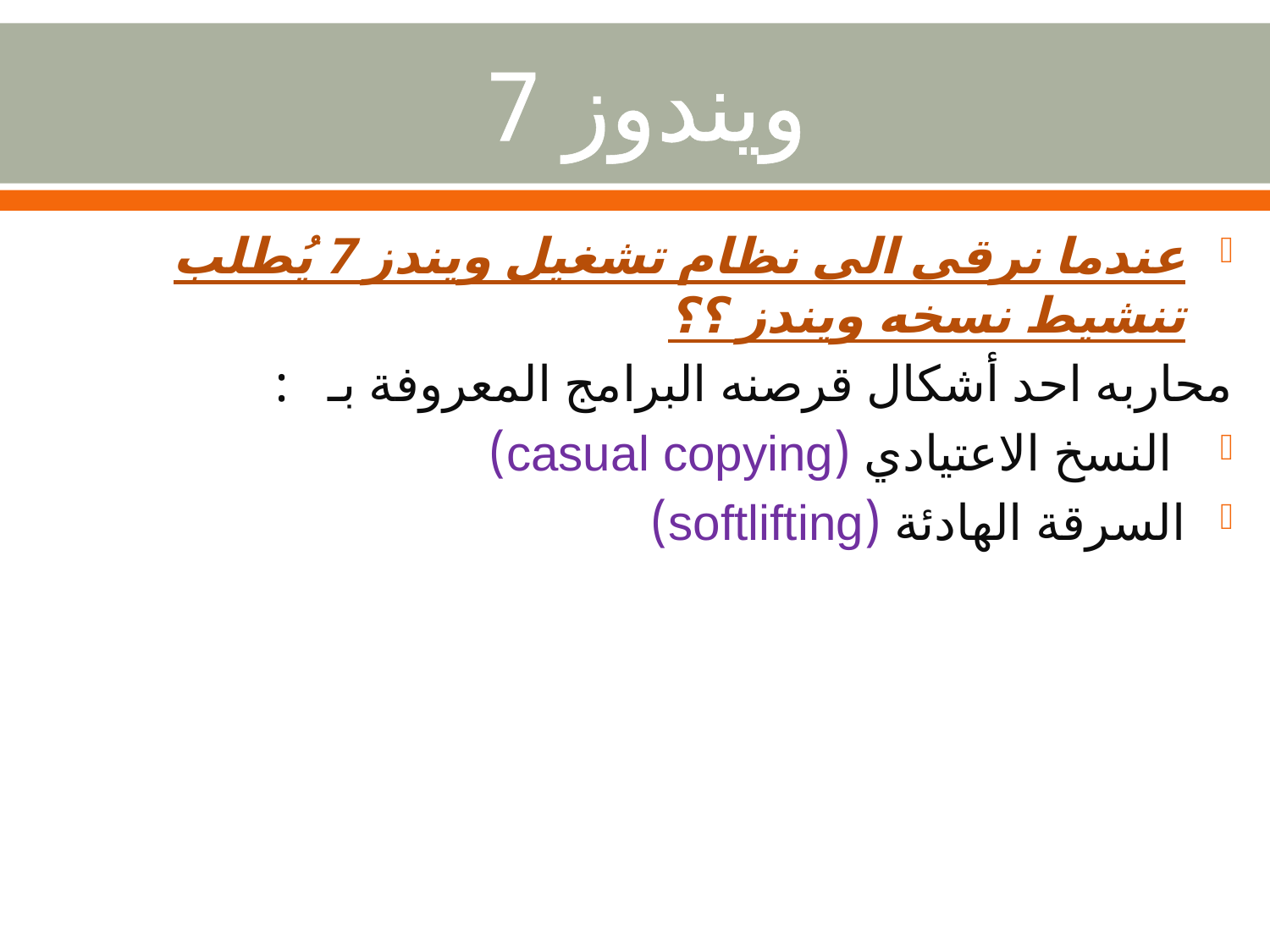

# ويندوز 7
عندما نرقى الى نظام تشغيل ويندز 7 يُطلب تنشيط نسخه ويندز ؟؟
محاربه احد أشكال قرصنه البرامج المعروفة بـ   :
 النسخ الاعتيادي (casual copying)
السرقة الهادئة (softlifting)